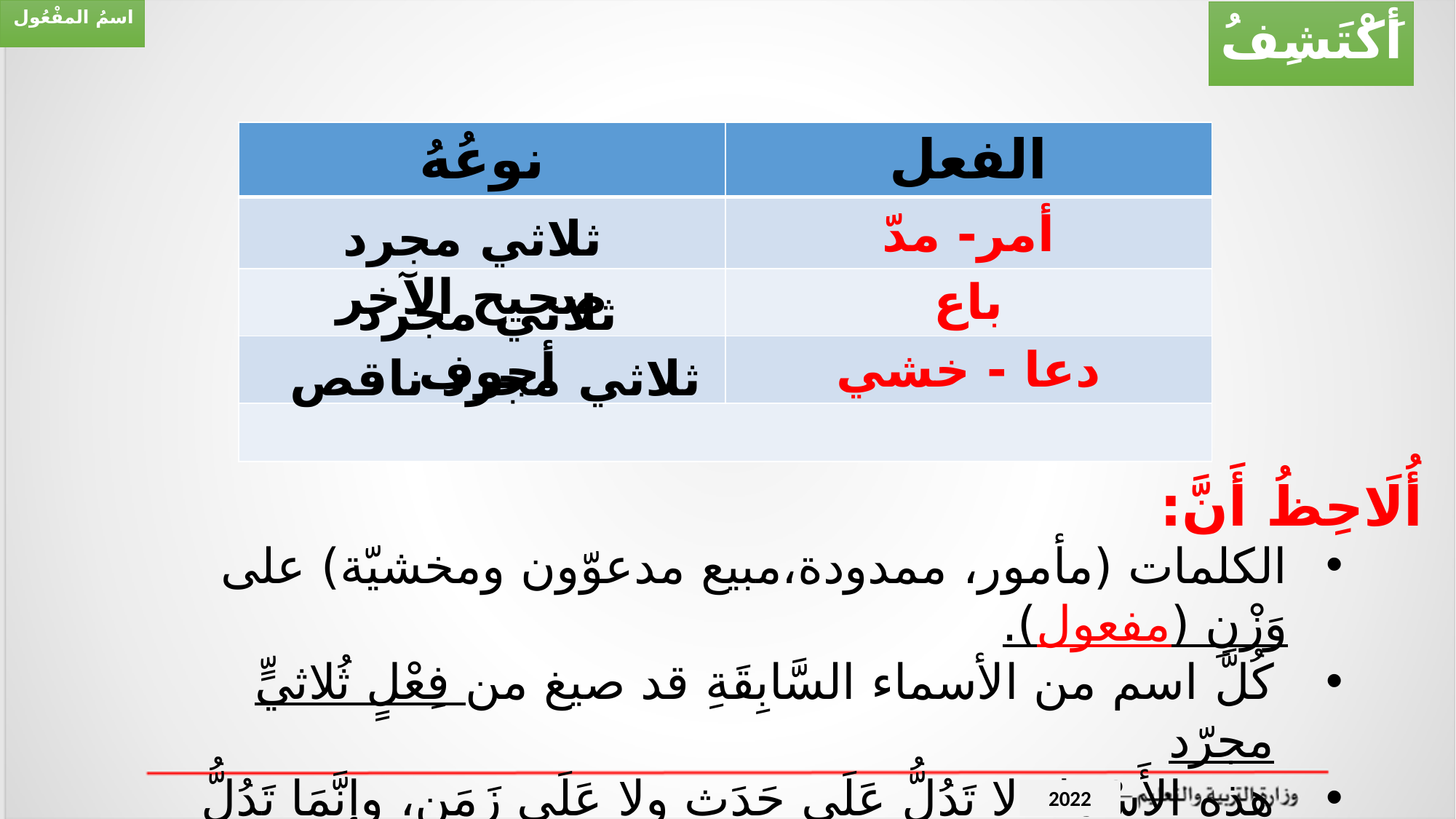

اسمُ المفْعُول
أَكْتَشِفُ
| نوعُهُ | الفعل |
| --- | --- |
|  | أمر- مدّ |
|  | باع |
|  | دعا - خشي |
|  | اقتحم |
ثلاثي مجرد صحيح الآخر
ثلاثي مجرد أجوف
ثلاثي مجرد ناقص
أُلَاحِظُ أَنَّ:
الكلمات (مأمور، ممدودة،مبيع مدعوّون ومخشيّة) على وَزْنِ (مفعول).
كُلَّ اسم من الأسماء السَّابِقَةِ قد صيغ من فِعْلٍ ثُلاثيٍّ مجرّد
هذهِ الأَسْمَاءَ لا تَدُلُّ عَلَى حَدَثٍ ولا عَلَى زَمَنٍ، وإِنَّمَا تَدُلُّ عَلَى مَنْ وقع عليه الفعل ويُسَمَّى هذا النّوْعُ من المُشْتَقَّاتِ (اسمَ المفعول).
2022